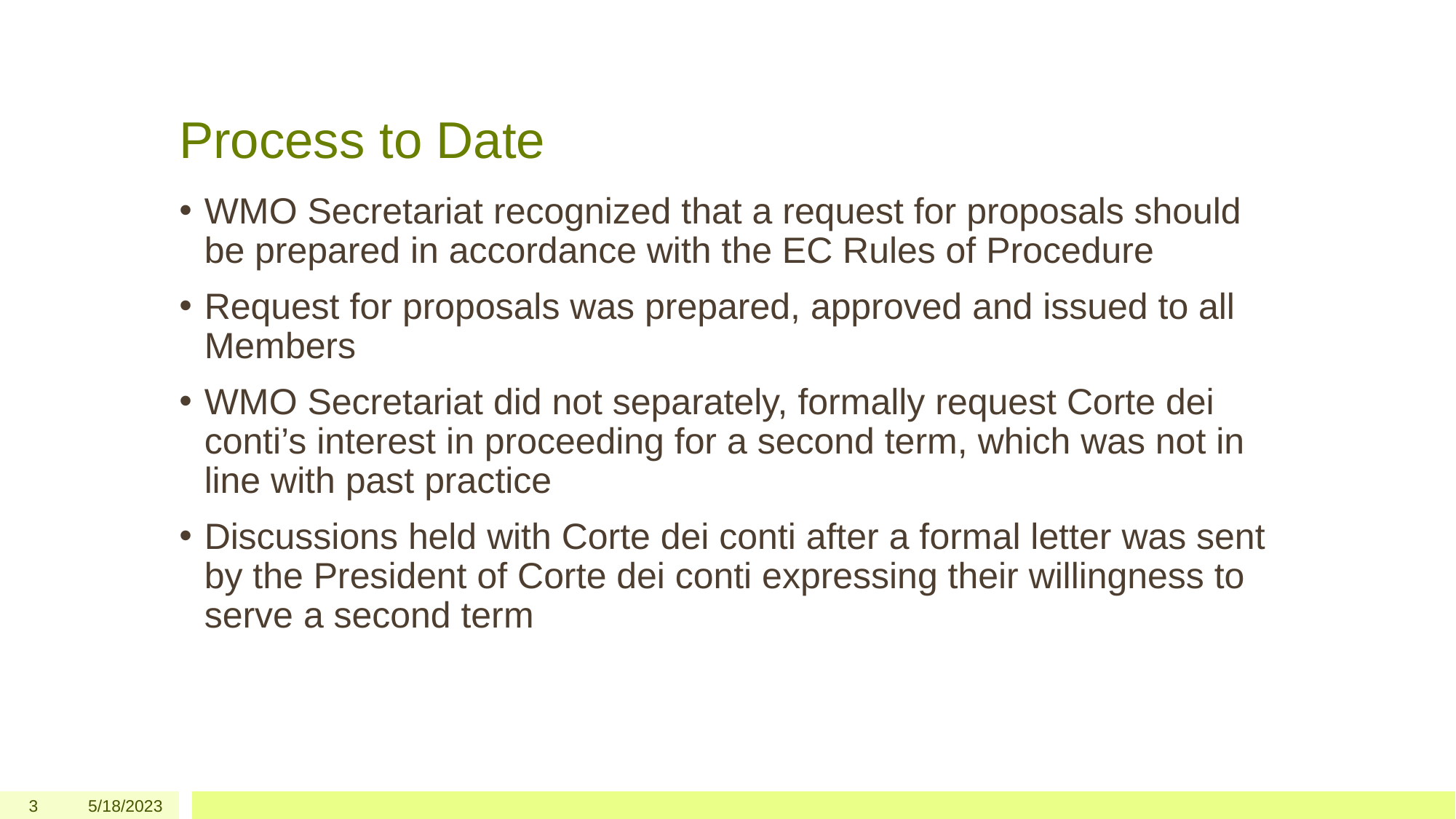

# Process to Date
WMO Secretariat recognized that a request for proposals should be prepared in accordance with the EC Rules of Procedure
Request for proposals was prepared, approved and issued to all Members
WMO Secretariat did not separately, formally request Corte dei conti’s interest in proceeding for a second term, which was not in line with past practice
Discussions held with Corte dei conti after a formal letter was sent by the President of Corte dei conti expressing their willingness to serve a second term
3
5/18/2023